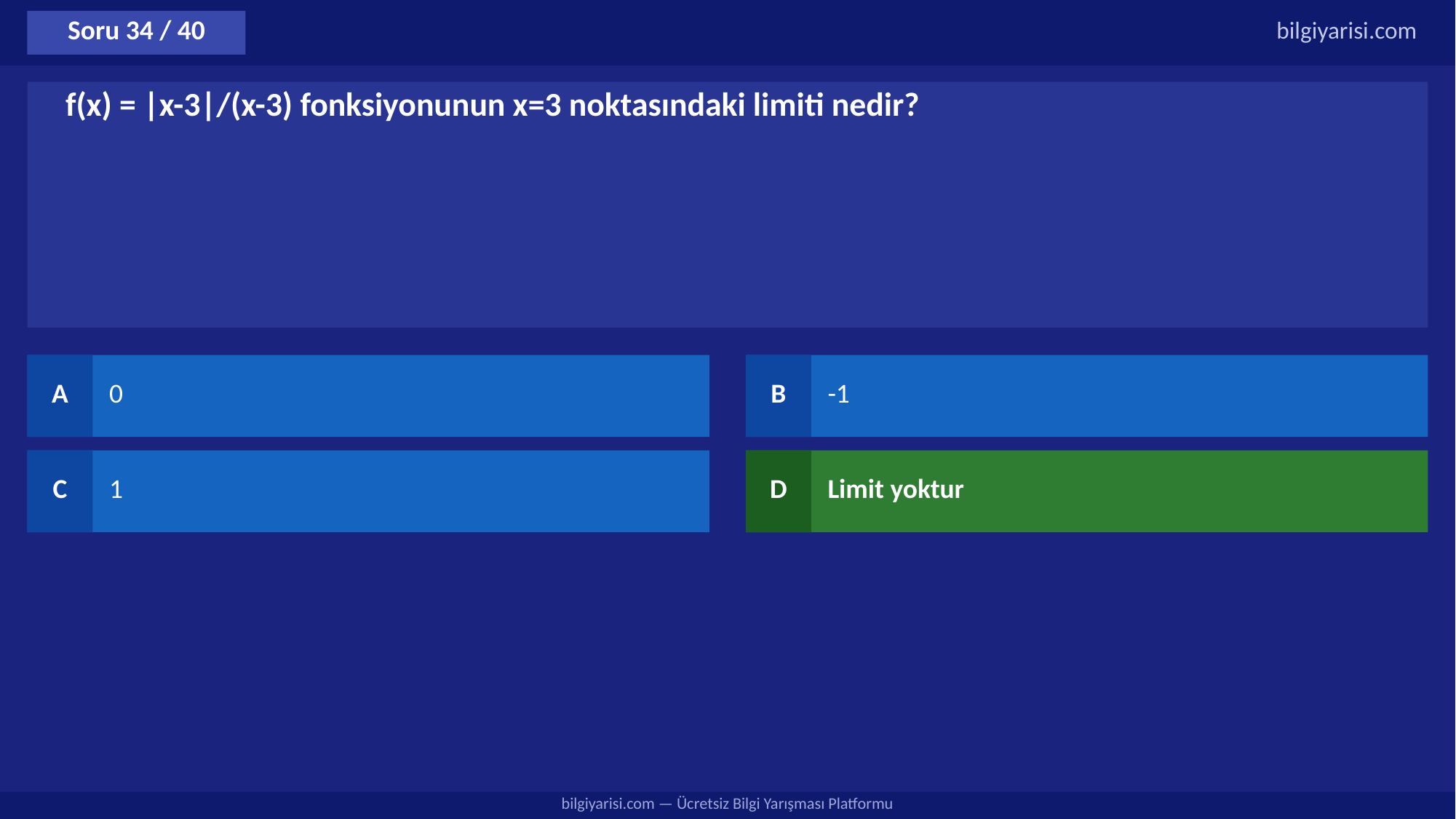

Soru 34 / 40
bilgiyarisi.com

f(x) = |x-3|/(x-3) fonksiyonunun x=3 noktasındaki limiti nedir?

A
0

B
-1

C
1

D
Limit yoktur
bilgiyarisi.com — Ücretsiz Bilgi Yarışması Platformu